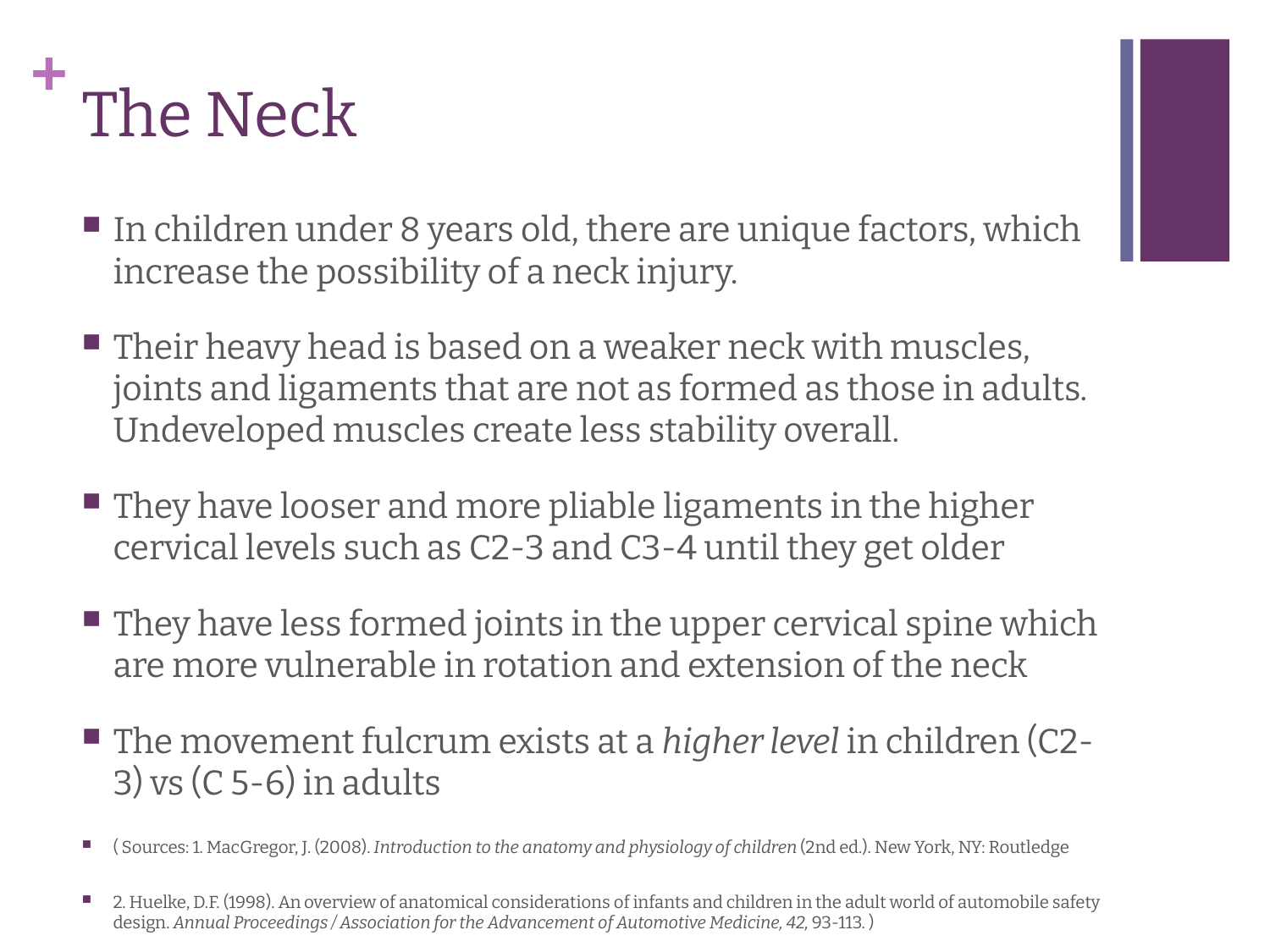

# The Neck
In children under 8 years old, there are unique factors, which increase the possibility of a neck injury.
Their heavy head is based on a weaker neck with muscles, joints and ligaments that are not as formed as those in adults. Undeveloped muscles create less stability overall.
They have looser and more pliable ligaments in the higher cervical levels such as C2-3 and C3-4 until they get older
They have less formed joints in the upper cervical spine which are more vulnerable in rotation and extension of the neck
The movement fulcrum exists at a higher level in children (C2-3) vs (C 5-6) in adults
( Sources: 1. MacGregor, J. (2008). Introduction to the anatomy and physiology of children (2nd ed.). New York, NY: Routledge
2. Huelke, D.F. (1998). An overview of anatomical considerations of infants and children in the adult world of automobile safety design. Annual Proceedings / Association for the Advancement of Automotive Medicine, 42, 93-113. )